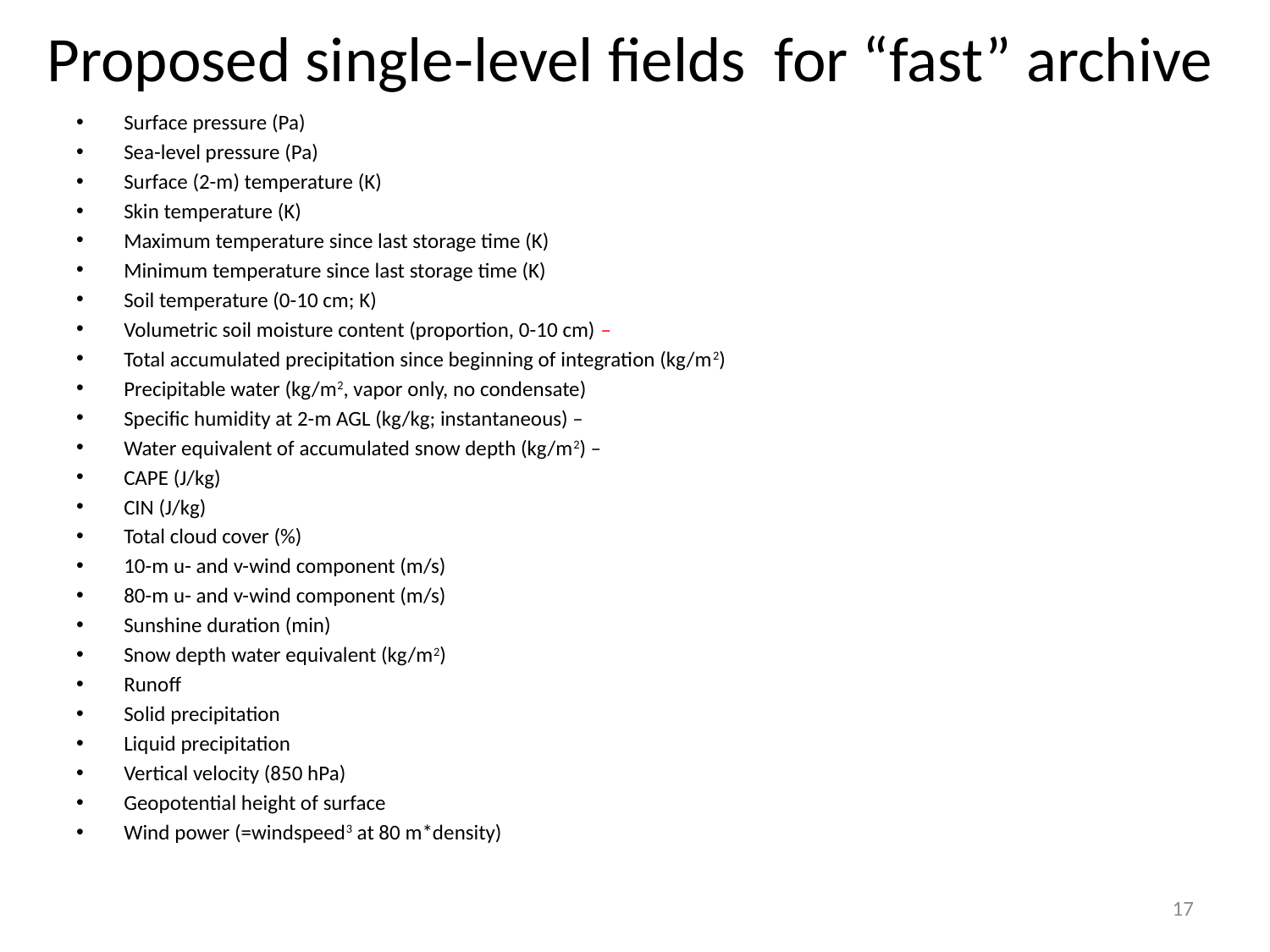

# Proposed single-level fields  for “fast” archive

Surface pressure (Pa)
Sea-level pressure (Pa)
Surface (2-m) temperature (K)
Skin temperature (K)
Maximum temperature since last storage time (K)
Minimum temperature since last storage time (K)
Soil temperature (0-10 cm; K)
Volumetric soil moisture content (proportion, 0-10 cm) –
Total accumulated precipitation since beginning of integration (kg/m2)
Precipitable water (kg/m2, vapor only, no condensate)
Specific humidity at 2-m AGL (kg/kg; instantaneous) –
Water equivalent of accumulated snow depth (kg/m2) –
CAPE (J/kg)
CIN (J/kg)
Total cloud cover (%)
10-m u- and v-wind component (m/s)
80-m u- and v-wind component (m/s)
Sunshine duration (min)
Snow depth water equivalent (kg/m2)
Runoff
Solid precipitation
Liquid precipitation
Vertical velocity (850 hPa)
Geopotential height of surface
Wind power (=windspeed3 at 80 m*density)
17